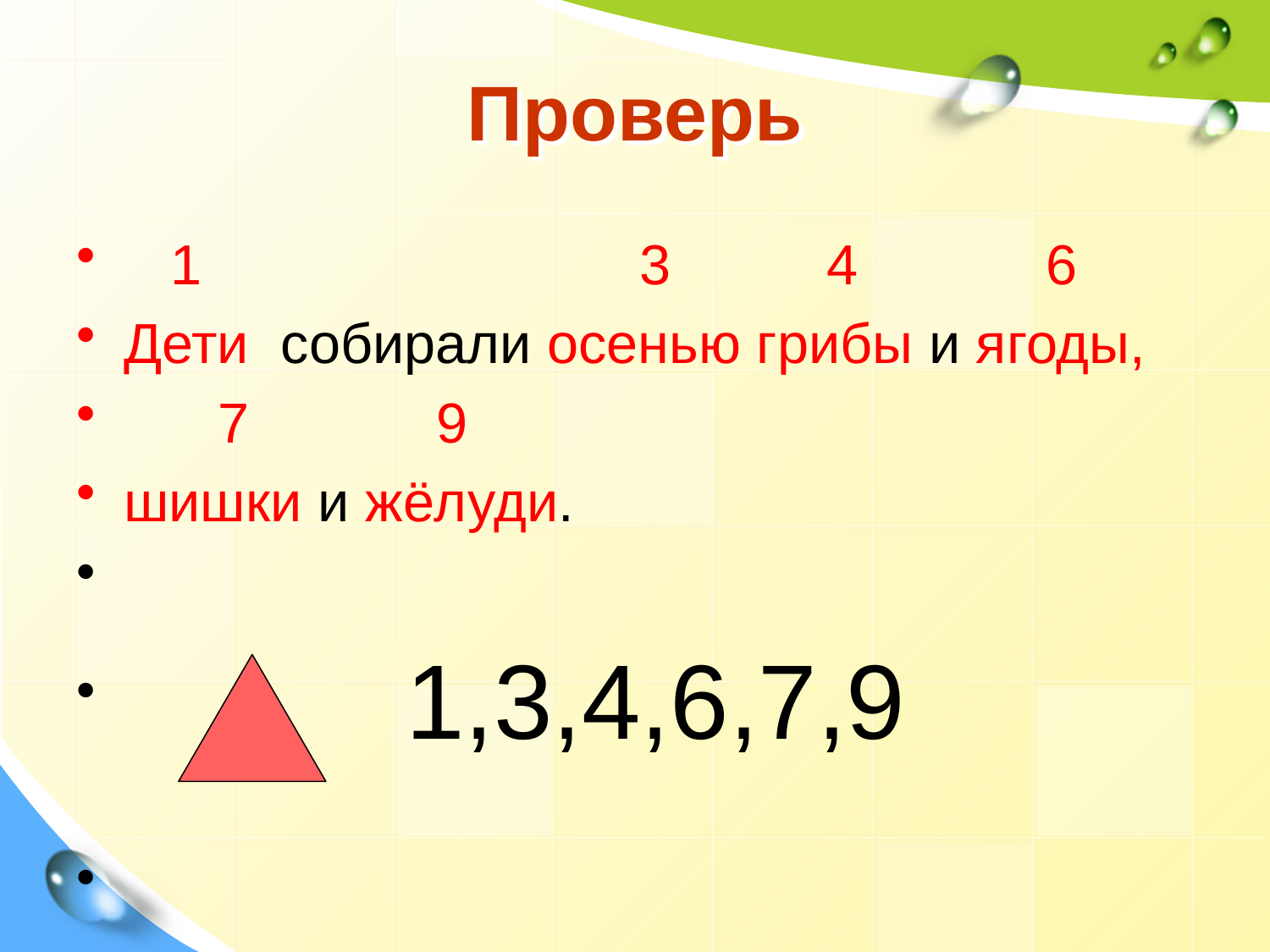

# Проверь
   1                            3          4            6
Дети  собирали осенью грибы и ягоды,
      7            9
шишки и жёлуди.

                  1,3,4,6,7,9